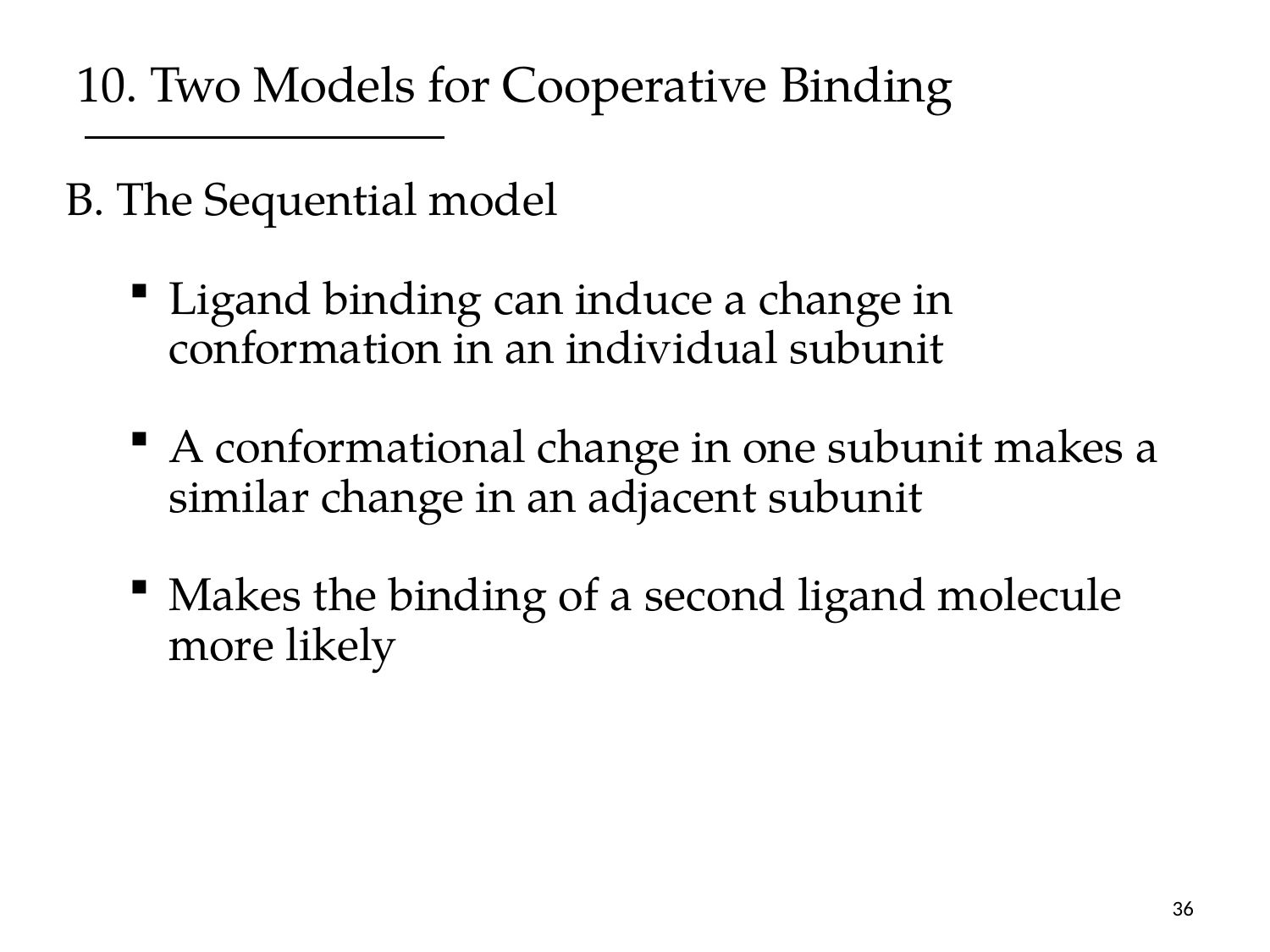

# 10. Two Models for Cooperative Binding
B. The Sequential model

Ligand binding can induce a change in conformation in an individual subunit

A conformational change in one subunit makes a similar change in an adjacent subunit

Makes the binding of a second ligand molecule more likely
36